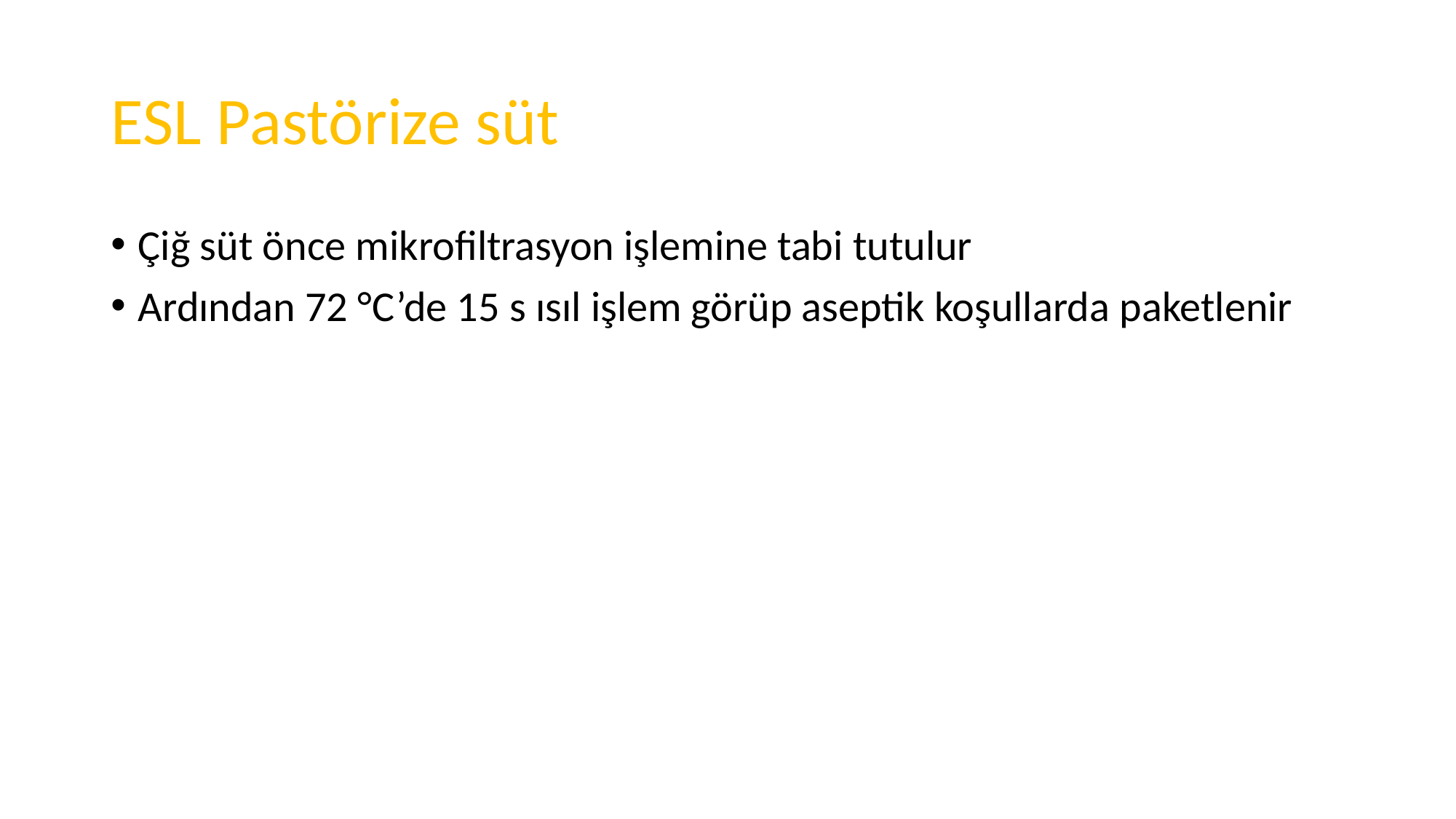

# ESL Pastörize süt
Çiğ süt önce mikrofiltrasyon işlemine tabi tutulur
Ardından 72 °C’de 15 s ısıl işlem görüp aseptik koşullarda paketlenir